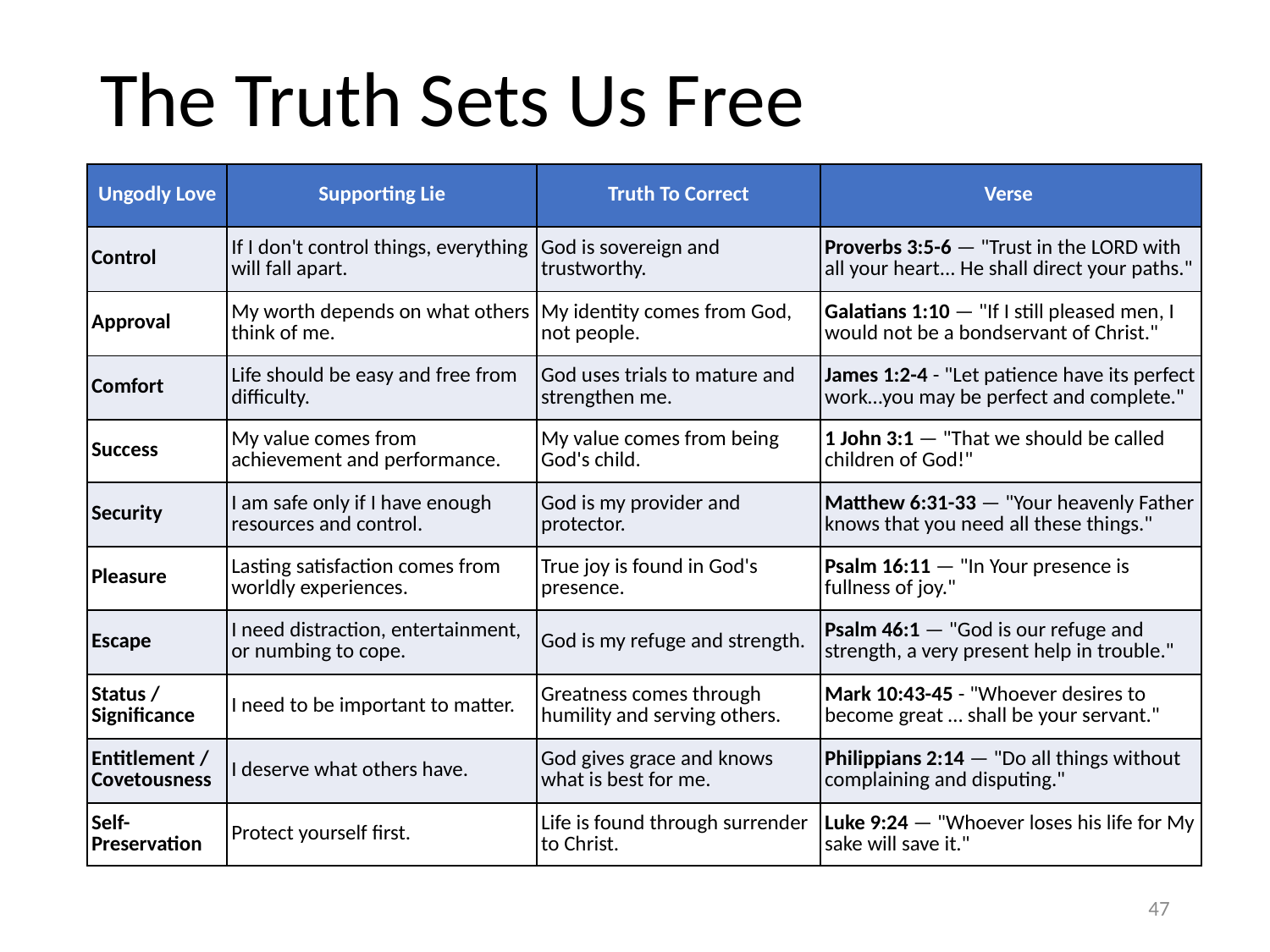

# The Truth Sets Us Free
| Ungodly Love | Supporting Lie | Truth To Correct | Verse |
| --- | --- | --- | --- |
| Control | If I don't control things, everything will fall apart. | God is sovereign and trustworthy. | Proverbs 3:5-6 — "Trust in the LORD with all your heart... He shall direct your paths." |
| Approval | My worth depends on what others think of me. | My identity comes from God, not people. | Galatians 1:10 — "If I still pleased men, I would not be a bondservant of Christ." |
| Comfort | Life should be easy and free from difficulty. | God uses trials to mature and strengthen me. | James 1:2-4 - "Let patience have its perfect work…you may be perfect and complete." |
| Success | My value comes from achievement and performance. | My value comes from being God's child. | 1 John 3:1 — "That we should be called children of God!" |
| Security | I am safe only if I have enough resources and control. | God is my provider and protector. | Matthew 6:31-33 — "Your heavenly Father knows that you need all these things." |
| Pleasure | Lasting satisfaction comes from worldly experiences. | True joy is found in God's presence. | Psalm 16:11 — "In Your presence is fullness of joy." |
| Escape | I need distraction, entertainment, or numbing to cope. | God is my refuge and strength. | Psalm 46:1 — "God is our refuge and strength, a very present help in trouble." |
| Status / Significance | I need to be important to matter. | Greatness comes through humility and serving others. | Mark 10:43-45 - "Whoever desires to become great … shall be your servant." |
| Entitlement / Covetousness | I deserve what others have. | God gives grace and knows what is best for me. | Philippians 2:14 — "Do all things without complaining and disputing." |
| Self-Preservation | Protect yourself first. | Life is found through surrender to Christ. | Luke 9:24 — "Whoever loses his life for My sake will save it." |
47